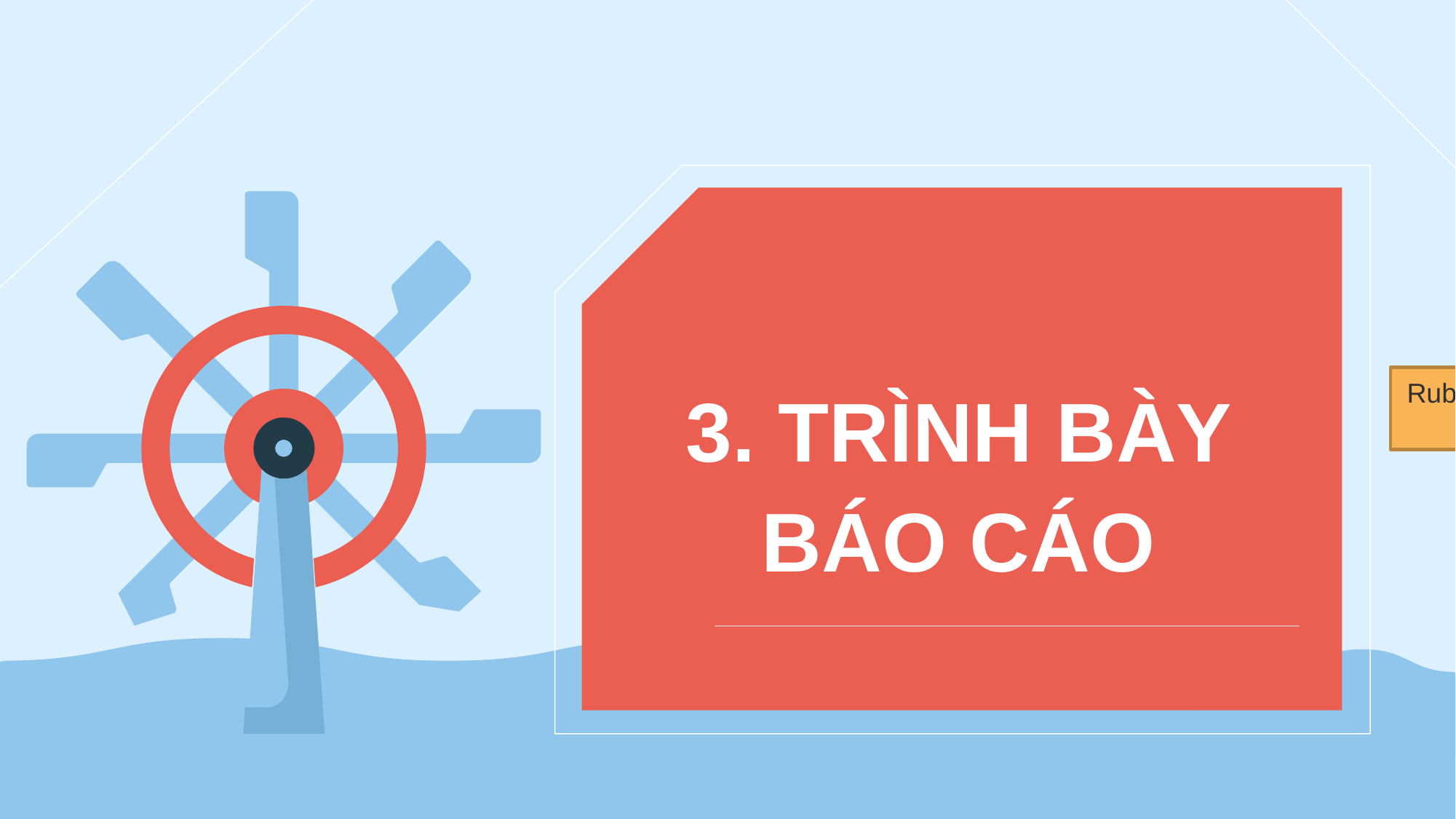

3. TRÌNH BÀY BÁO CÁO
Rubric chấm cụ thể tại file Word